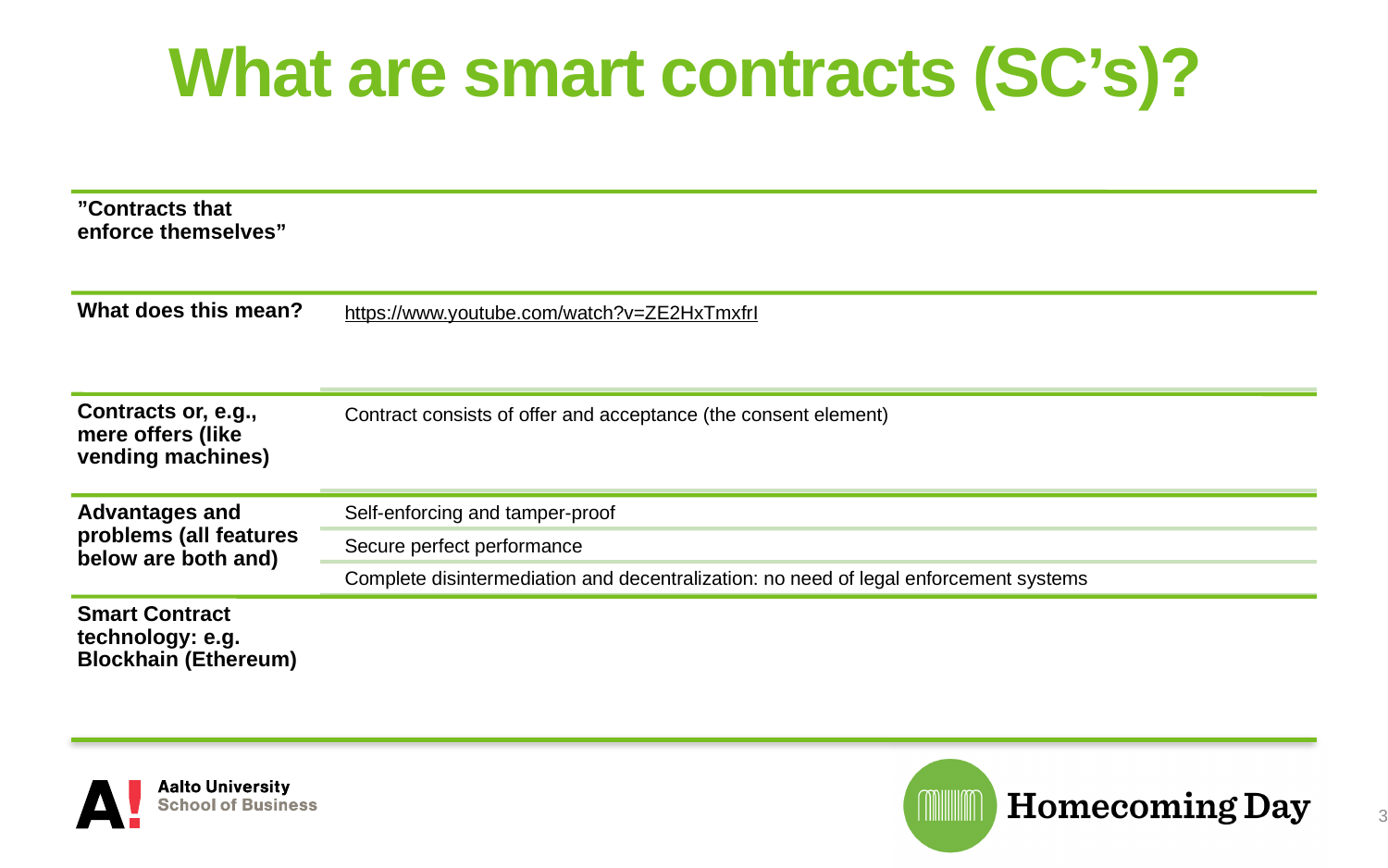

# What are smart contracts (SC’s)?
”Contracts that enforce themselves”
What does this mean?
https://www.youtube.com/watch?v=ZE2HxTmxfrI
Contracts or, e.g., mere offers (like vending machines)
Contract consists of offer and acceptance (the consent element)
Advantages and problems (all features below are both and)
Self-enforcing and tamper-proof
Secure perfect performance
Complete disintermediation and decentralization: no need of legal enforcement systems
Smart Contract technology: e.g. Blockhain (Ethereum)
3